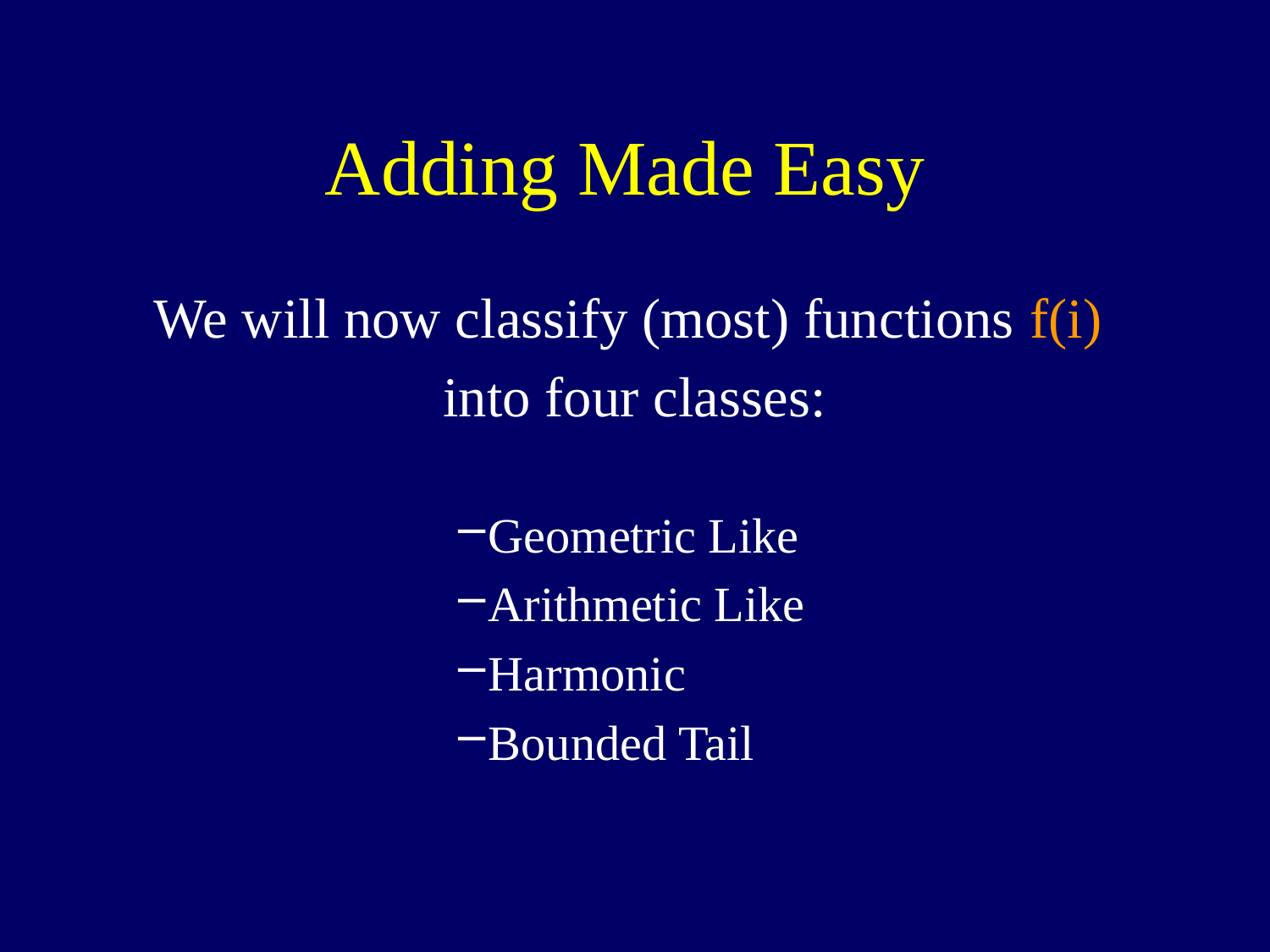

# Adding Made Easy
We will now classify (most) functions f(i)
into four classes:

Geometric Like
Arithmetic Like
Harmonic
Bounded Tail